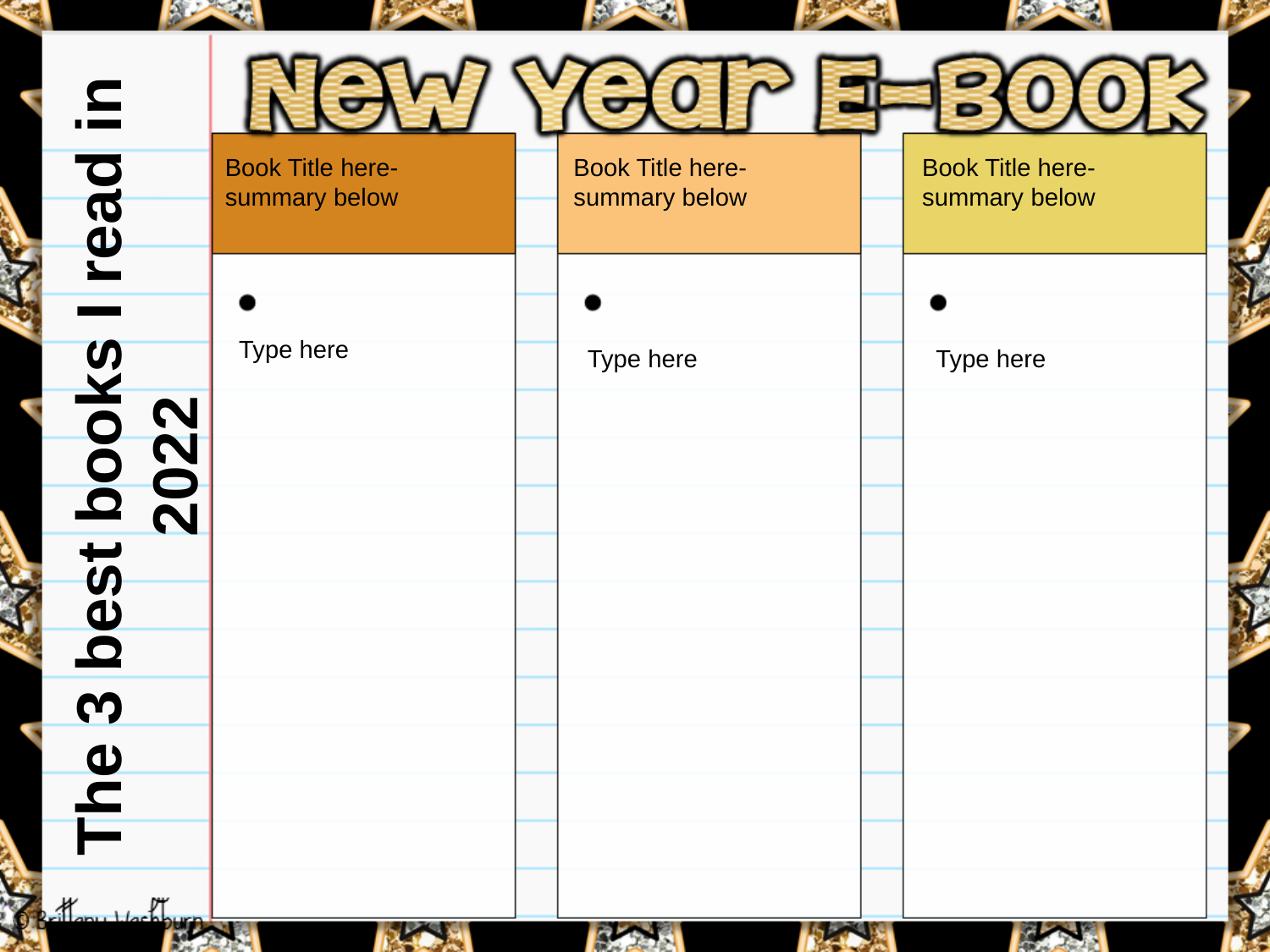

Book Title here- summary below
Book Title here- summary below
Book Title here- summary below
Type here
Type here
Type here
The 3 best books I read in 2022